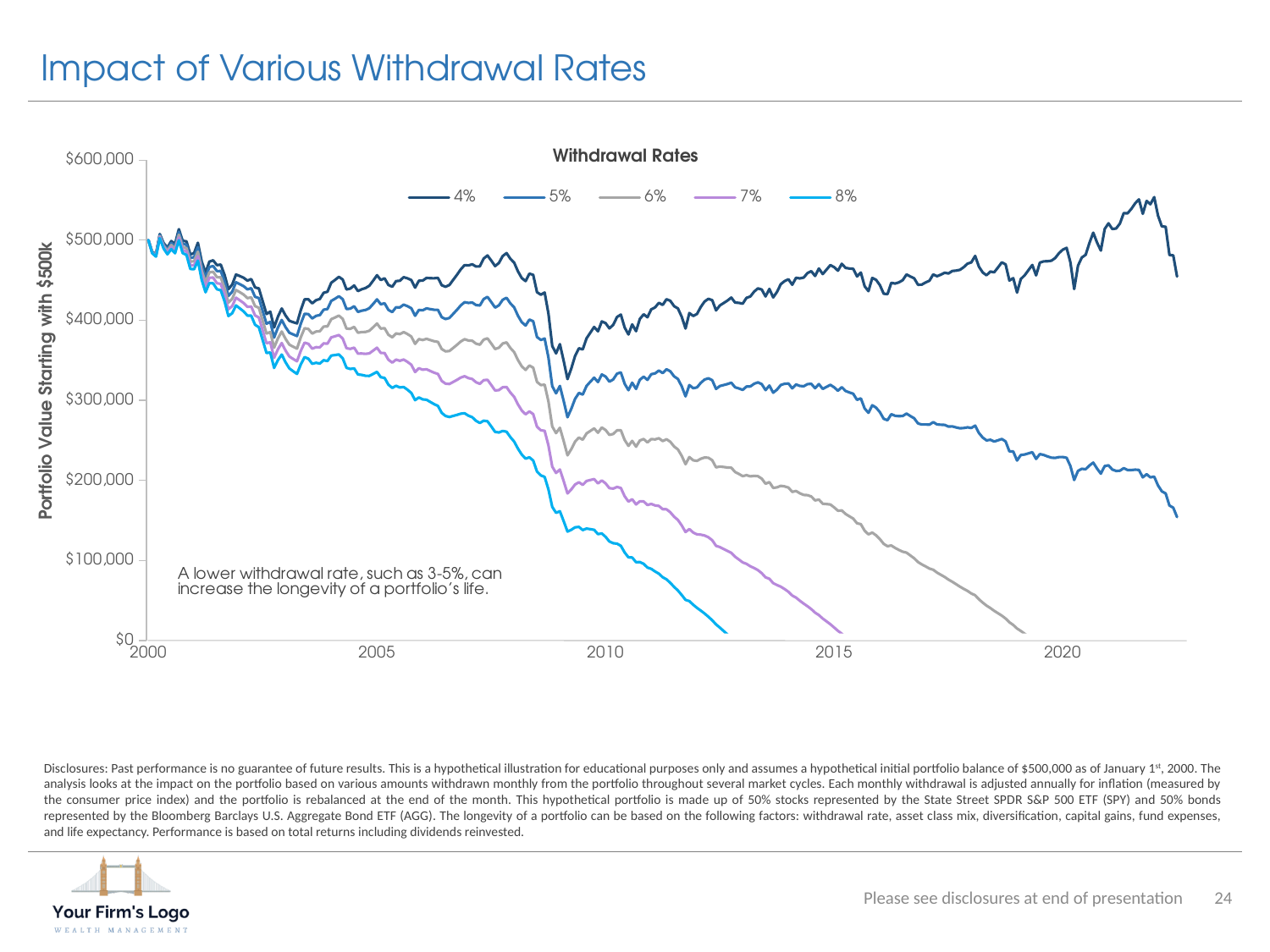

# Impact of Various Withdrawal Rates

### Chart

| Category | 4% | 5% | 6% | 7% | 8% |
|---|---|---|---|---|---|
| 2000 | 500000.0 | 500000.0 | 500000.0 | 500000.0 | 500000.0 |
|  | 485174.3219851324 | 484757.6553184658 | 484340.9886517991 | 483924.3219851324 | 483507.6553184658 |
|  | 482640.7930914935 | 481808.20421758073 | 480975.6153436678 | 480143.0264697549 | 479310.4375958421 |
|  | 507520.70107555855 | 506225.65085079364 | 504930.60062602843 | 503635.55040126335 | 502340.5001764983 |
|  | 496215.22778773727 | 494528.106422468 | 492840.9850571983 | 491153.86369192885 | 489466.74232665944 |
|  | 490533.79031245207 | 488443.6524170467 | 486353.514521641 | 484263.3766262355 | 482173.2387308301 |
|  | 498808.06925895077 | 496258.90686638356 | 493709.74447381595 | 491160.58208124846 | 488611.4196886812 |
|  | 495328.18292037403 | 492371.6203339219 | 489415.0577474694 | 486458.49516101694 | 483501.93257456477 |
|  | 513606.78213164513 | 510114.5016536922 | 506622.22117573884 | 503129.9406977855 | 499637.66021983256 |
|  | 499105.43808683194 | 495283.76060999697 | 491462.0831331615 | 487640.40565632604 | 483818.728179491 |
|  | 498297.3849074221 | 494052.466313764 | 489807.54772010527 | 485562.6291264466 | 481317.7105327884 |
|  | 482104.8347757349 | 477566.9932770224 | 473029.1517783092 | 468491.3102795961 | 463953.4687808835 |
|  | 483609.5572481077 | 478610.4981416495 | 473611.43903519074 | 468612.37992873206 | 463613.32082227385 |
|  | 496586.1006092616 | 491002.9542509222 | 485419.8078925822 | 479836.6615342423 | 474253.5151759028 |
|  | 473339.9776219273 | 467567.54449873825 | 461795.1113755486 | 456022.67825235904 | 450250.2451291699 |
|  | 459054.7541462998 | 453006.8662818826 | 446958.97841746476 | 440911.0905530471 | 434863.20268862974 |
|  | 473029.1740016715 | 466344.0789508554 | 459658.9839000386 | 452973.8888492219 | 446288.7937984057 |
|  | 474698.3066617421 | 467533.55373669666 | 460368.8008116504 | 453204.0478866044 | 446039.2949615588 |
|  | 468704.1691241288 | 461173.9269398948 | 453643.68475565995 | 446113.4425714253 | 438583.2003871911 |
|  | 469351.66032301506 | 461355.59903546306 | 453359.53774791013 | 445363.47646035743 | 437367.41517280525 |
|  | 456403.46922501235 | 448170.9211635743 | 439938.3731021354 | 431705.8250406966 | 423473.2769792584 |
|  | 438678.68665415706 | 430307.5112155146 | 421936.3357768713 | 413565.1603382282 | 405193.9848995856 |
|  | 444423.03304446157 | 435484.3508775319 | 426545.66871060134 | 417606.98654367094 | 408668.3043767411 |
|  | 456988.41457644 | 447338.2629244235 | 437688.1112724061 | 428037.95962038887 | 418387.80796837225 |
|  | 455074.3014081148 | 444989.86949516396 | 434905.43758221227 | 424821.00566926063 | 414736.57375630963 |
|  | 452939.2598693838 | 442426.58304928755 | 431913.9062291905 | 421401.2294090935 | 410888.5525889971 |
|  | 449328.0390856018 | 438422.7071112242 | 427517.3751368458 | 416612.0431624675 | 405706.7111880897 |
|  | 451330.49827817635 | 439899.13680327707 | 428467.77532837697 | 417036.413853477 | 405605.0523785775 |
|  | 440833.641987094 | 429186.53869328345 | 417539.43539947213 | 405892.33210566087 | 394245.2288118502 |
|  | 439651.23049214564 | 427552.3535307395 | 415453.4765693326 | 403354.5996079257 | 391255.7226465195 |
|  | 423602.66554317786 | 411462.8494359566 | 399323.0333287347 | 387183.2172215128 | 375043.4011142915 |
|  | 407726.894563831 | 395557.9291869207 | 383388.9638100097 | 371219.9984330988 | 359051.03305618843 |
|  | 410628.3661559168 | 397885.17891939427 | 385141.9916828709 | 372398.80444634764 | 359655.61720982497 |
|  | 390901.81416764366 | 378283.03297773475 | 365664.251787825 | 353045.47059791535 | 340426.6894080063 |
|  | 404358.3060635869 | 390815.17762854666 | 377272.04919350555 | 363728.9207584645 | 350185.7923234241 |
|  | 414594.5185131108 | 400216.49207126786 | 385838.46562942414 | 371460.43918758037 | 357082.41274573735 |
|  | 405828.52402717853 | 391244.08953495504 | 376659.65504273085 | 362075.22055050655 | 347490.78605828295 |
|  | 399218.3156158265 | 384358.81327601866 | 369499.31093621004 | 354639.80859640136 | 339780.3062565934 |
|  | 397493.40318231506 | 382182.1703421172 | 366870.9375019186 | 351559.7046617199 | 336248.471821522 |
|  | 396002.3355803832 | 380231.2378297044 | 364460.1400790248 | 348689.0423283452 | 332917.94457766623 |
|  | 412601.69482157775 | 395651.3944387753 | 378701.0940559719 | 361750.79367316863 | 344800.49329036596 |
|  | 425991.3541509189 | 407971.67313394876 | 389951.99211697764 | 371932.3111000067 | 353912.6300830363 |
|  | 426063.8765457085 | 407522.16643245507 | 388980.4563192005 | 370438.7462059462 | 351897.0360926924 |
|  | 420968.46583401377 | 402127.8500358658 | 383287.23423771665 | 364446.61843956774 | 345606.0026414194 |
|  | 424926.5275778427 | 405383.8633885545 | 385841.1991992651 | 366298.5350099759 | 346755.8708206873 |
|  | 426492.137089283 | 406351.917263754 | 386211.6974382239 | 366071.47761269397 | 345931.25778716465 |
|  | 434142.7771072851 | 413115.0637535233 | 392087.3503997603 | 371059.6370459974 | 350031.9236922353 |
|  | 435468.98458264436 | 413849.719811069 | 392230.45503949263 | 370611.1902679163 | 348991.92549634073 |
|  | 446700.9342132532 | 423976.59745895996 | 401252.26070466574 | 378527.92395037145 | 355803.58719607804 |
|  | 450273.6569203595 | 426817.9268176111 | 403362.1967148617 | 379906.46661211224 | 356450.7365093636 |
|  | 454064.425177954 | 429859.3543356925 | 405654.2834934299 | 381449.2126511673 | 357244.1418089054 |
|  | 450779.5910726399 | 426196.56758810685 | 401613.5441035727 | 377030.5206190386 | 352447.4971345052 |
|  | 438375.6091889466 | 413912.0936128734 | 389448.57803679915 | 364985.06246072496 | 340521.5468846514 |
|  | 439462.8506271361 | 414376.16763240955 | 389289.4846376819 | 364202.80164295423 | 339116.1186482273 |
|  | 443280.2899866015 | 417412.48705333035 | 391544.6841200582 | 365676.88118678593 | 339809.0782535144 |
|  | 436356.70139252784 | 410329.54945028067 | 384302.3975080325 | 358275.2455657842 | 332248.0936235367 |
|  | 438580.12294595427 | 411854.04133869504 | 385127.95973143494 | 358401.8781241746 | 331675.79651691514 |
|  | 440098.579000446 | 412714.0721119782 | 385329.56522350956 | 357945.05833504075 | 330560.55144657276 |
|  | 443008.1569878162 | 414872.1522878282 | 386736.1475878394 | 358600.14288785035 | 330464.1381878621 |
|  | 449410.6596173062 | 420294.6801629694 | 391178.7007086318 | 362062.72125429387 | 332946.7417999568 |
| 2005 | 456070.8266366132 | 425929.26198875916 | 395787.6973409043 | 365646.13269304927 | 335504.568045195 |
|  | 450189.90874272137 | 419842.2437756232 | 389494.57880852424 | 359146.91384142503 | 328799.2488743267 |
|  | 452181.05811920064 | 421101.91650501307 | 390022.7748908246 | 358943.633276636 | 327864.4916624482 |
|  | 443976.70248201425 | 412862.259101412 | 381747.8157208089 | 350633.3723402056 | 319518.92895960313 |
|  | 441737.5323230214 | 410174.1561179511 | 378610.77991288 | 347047.4037078086 | 315484.02750273806 |
|  | 448785.14830078126 | 416110.3680802395 | 383435.58785969694 | 350760.8076391541 | 318086.02741861215 |
|  | 449221.5524113776 | 415908.1609137975 | 382594.76941621664 | 349281.37791863544 | 315967.9864210552 |
|  | 453611.4786412498 | 419361.3368933857 | 385111.19514552073 | 350861.0533976555 | 316610.9116497912 |
|  | 452261.6968032131 | 417496.72495257494 | 382731.753101936 | 347966.78125129675 | 313201.8094006584 |
|  | 450056.96441465645 | 414838.62019186816 | 379620.2759690791 | 344401.9317462898 | 309183.5875235013 |
|  | 440605.56556035817 | 405501.2931270447 | 370397.02069373045 | 335292.7482604159 | 300188.4758271023 |
|  | 449217.73643310263 | 412803.3071929773 | 376388.8779528512 | 339974.4487127248 | 303560.0194725993 |
|  | 449395.28137267486 | 412320.40847756574 | 375245.53558245586 | 338170.6626873458 | 301095.7897922366 |
|  | 452700.26274486794 | 414702.0592192068 | 376703.85569354484 | 338705.65216788277 | 300707.4486422214 |
|  | 452408.6985588618 | 413783.99994641636 | 375159.3013339702 | 336534.6027215239 | 297909.9041090783 |
|  | 452248.75386035076 | 412985.78342190967 | 373722.812983468 | 334459.8425450261 | 295196.87210658484 |
|  | 452810.17572789406 | 412838.61566122086 | 372867.05559454707 | 332895.4955278731 | 292923.9354611997 |
|  | 443571.570416616 | 403749.03793914826 | 363926.50546168 | 324103.9729842116 | 284281.4405067437 |
|  | 441734.1297785403 | 401410.3523151301 | 361086.5748517194 | 320762.7973883085 | 280439.01992489817 |
|  | 443907.6414820037 | 402715.5761006095 | 361523.5107192147 | 320331.4453378198 | 279139.37995642546 |
|  | 450300.48367763136 | 407841.01472535386 | 365381.54577307566 | 322922.0768207974 | 280462.60786851967 |
|  | 456689.6499259488 | 412957.91413414443 | 369226.17834233935 | 325494.4425505342 | 281762.70675872965 |
|  | 463515.83062587323 | 418462.97975127207 | 373410.12887667026 | 328357.27800206846 | 283304.4271274671 |
|  | 468644.28280936746 | 422422.6398766269 | 376200.99694388575 | 329979.3540111446 | 283757.71107840387 |
|  | 468384.2933249963 | 421490.9526355232 | 374597.61194604955 | 327704.2712565759 | 280810.9305671026 |
|  | 469744.1812358401 | 422015.15643419494 | 374286.1316325492 | 326557.10683090356 | 278828.08202925825 |
|  | 466967.4108298319 | 418818.6610239805 | 370669.9112181284 | 322521.16141227644 | 274372.4116064248 |
|  | 467177.9020794083 | 418301.830078578 | 369425.758077747 | 320549.6860769162 | 271673.6140760856 |
|  | 476887.90432053985 | 426283.1855425032 | 375678.46676446585 | 325073.7479864287 | 274469.02920839173 |
|  | 480774.16991347837 | 429036.46187055006 | 377298.75382762105 | 325561.0457846922 | 273823.3377417637 |
|  | 474355.6758077237 | 422588.57470209384 | 370821.4735964633 | 319054.3724908328 | 267287.27138520265 |
|  | 467453.76706530235 | 415718.3503038617 | 363982.9335424204 | 312247.5167809792 | 260512.10001953828 |
|  | 471425.36100293184 | 418527.06218847394 | 365628.76337401534 | 312730.46455955686 | 259832.1657450987 |
|  | 480029.40312440076 | 425441.5538347527 | 370853.7045451039 | 316265.85525545524 | 261678.00596580692 |
|  | 483696.70985159394 | 427964.8722670739 | 372233.03468255315 | 316501.1970980325 | 260769.3595135122 |
|  | 476636.20782391203 | 420982.4107039349 | 365328.6135839571 | 309674.8164639794 | 254021.01934400204 |
|  | 471858.60530786816 | 415999.1028699876 | 360139.60043210635 | 304280.0979942252 | 248420.59555634443 |
|  | 460967.4662258939 | 405629.74425553426 | 350292.0222851739 | 294954.30031481356 | 239616.57834445368 |
|  | 452567.1071867585 | 397469.6025999452 | 342372.09801313124 | 287274.5934263173 | 232177.08883950385 |
|  | 448738.2111198779 | 393334.4198538336 | 337930.6285877887 | 282526.83732174395 | 227123.04605569952 |
|  | 458075.18108972517 | 400738.3726277559 | 343401.5641657861 | 286064.7557038163 | 228727.9472418469 |
|  | 456541.6315955463 | 398605.91998238576 | 340670.2083692247 | 282734.49675606366 | 224798.78514290304 |
|  | 434976.318523265 | 378980.2119492622 | 322984.1053752588 | 266987.9988012555 | 210991.89222725254 |
|  | 431753.0207793337 | 375368.33553361736 | 318983.65028790047 | 262598.96504218364 | 206214.27979646722 |
|  | 434571.9527090294 | 377014.85273457214 | 319457.7527601142 | 261900.65278565636 | 204343.55281119893 |
|  | 408235.33214832447 | 353364.1020963669 | 298492.8720444088 | 243621.64199245072 | 188750.41194049304 |
|  | 367808.47471860977 | 317574.65797161416 | 267340.841224618 | 217107.0244776219 | 166873.20773062616 |
|  | 358510.7888821226 | 308760.0064968459 | 259009.22411156865 | 209258.4417262914 | 159507.65934101457 |
|  | 370043.8143057411 | 317882.47483854106 | 265721.1353713403 | 213559.7959041397 | 161398.4564369395 |
|  | 349091.1401760198 | 299068.46964991075 | 249045.79912380112 | 199023.12859769157 | 149000.45807158243 |
|  | 326419.6209229917 | 278827.2339980977 | 231234.84707320316 | 183642.4601483087 | 136050.0732234146 |
|  | 339724.15488415916 | 289372.6846999353 | 239021.21451571095 | 188669.74433148664 | 138318.27414726277 |
|  | 355397.66842543776 | 301897.39171066834 | 248397.1149958984 | 194896.83828112847 | 141396.56156635904 |
|  | 364961.50898436754 | 309188.0155091981 | 253414.5220340281 | 197641.02855885818 | 141867.5350836887 |
|  | 363520.98403186124 | 307127.9130148326 | 250734.8419978033 | 194341.77098077413 | 137948.6999637454 |
|  | 377303.8117349936 | 317931.10530817293 | 258558.39888135155 | 199185.69245453033 | 139812.98602770956 |
|  | 384485.8414985937 | 323134.9067646037 | 261783.972030613 | 200433.0372966224 | 139082.10256263232 |
|  | 391518.62192383106 | 328197.3533605611 | 264876.0847972904 | 201554.81623401982 | 138233.54767074971 |
|  | 386119.9291567474 | 322820.3690164307 | 259520.80887611338 | 196221.2487357961 | 132921.68859547933 |
|  | 398416.1598766414 | 332242.80198043375 | 266069.4440842256 | 199896.0861880174 | 133722.72829180973 |
| 2010 | 396325.17792371236 | 329608.47736069723 | 262891.7767976817 | 196175.07623466605 | 129458.37567165095 |
|  | 389788.3166480143 | 323277.24859932874 | 256766.18055064272 | 190255.11250195658 | 123744.04445327098 |
|  | 394128.208987946 | 325982.5468931604 | 257836.88479837432 | 189691.22270358817 | 121545.56060880254 |
|  | 403991.89827932563 | 333245.1645592129 | 262498.4308390998 | 191751.6971189865 | 121004.9633988738 |
|  | 406960.9209888193 | 334792.9501245136 | 262624.9792602075 | 190457.00839590127 | 118289.03753159556 |
|  | 390859.9318674404 | 320639.96401001024 | 250419.99615257978 | 180200.02829514912 | 109980.06043771899 |
|  | 382160.44355986814 | 312598.28965182346 | 243036.13574377843 | 173473.98183573328 | 103911.82792768862 |
|  | 394737.7990053052 | 321977.8240647959 | 249217.84912428624 | 176457.87418377644 | 103697.89924326715 |
|  | 386286.1783744471 | 314169.4695361213 | 242052.76069779508 | 169936.05185946875 | 97819.34302114291 |
|  | 401487.29196528957 | 325617.99395715806 | 249748.69594902618 | 173879.39794089415 | 98010.09993276263 |
|  | 407367.87778240157 | 329468.91910316725 | 251569.9604239326 | 173671.00174469777 | 95772.04306546351 |
|  | 403578.6464761781 | 325479.2856643965 | 247379.92485261447 | 169280.5640408323 | 91181.20322905072 |
|  | 413517.8729649355 | 332531.5615392407 | 251545.25011354548 | 170558.9386878501 | 89572.62726215534 |
|  | 415985.6584286977 | 333546.8672396002 | 251108.0760505022 | 168669.2848614041 | 86230.4936723066 |
|  | 421643.1297787616 | 337110.4759247493 | 252577.82207073632 | 168045.16821672334 | 83512.5143627109 |
|  | 418988.9718249191 | 334008.82122064254 | 249028.67061636536 | 164048.52001208812 | 79068.36940781146 |
|  | 426143.71032457735 | 338722.0123689821 | 251300.31441338614 | 163878.61645779017 | 76456.91850219479 |
|  | 424189.4686460039 | 336167.897310618 | 248146.32597523148 | 160124.7546398449 | 72103.18330445894 |
|  | 417446.03607044584 | 329825.70287389983 | 242205.36967735316 | 154585.03648080642 | 66964.70328426032 |
|  | 414601.01139312744 | 326575.6884523449 | 238550.3655115617 | 150525.04257077843 | 62499.719629995794 |
|  | 404162.56562912016 | 317343.2366225024 | 230523.90761588403 | 143704.5786092656 | 56885.249602647775 |
|  | 389577.87086481 | 304880.30699645594 | 220182.7431281013 | 135485.17925974657 | 50787.61539139245 |
|  | 408919.2120617301 | 319004.30220636603 | 229089.39235100133 | 139174.48249563653 | 49259.572640272374 |
|  | 405245.39925462066 | 315119.78549147234 | 224994.17172832345 | 134868.55796517443 | 44742.94420202603 |
|  | 407817.7038882731 | 316063.3293729558 | 224308.95485763796 | 132554.58034231997 | 40800.2058270026 |
|  | 416516.69152731623 | 321742.68209596555 | 226968.67266461422 | 132194.66323326278 | 37420.65380191196 |
|  | 423294.76962195756 | 325912.01606398076 | 228529.2625060033 | 131146.50894802573 | 33763.75539004878 |
|  | 426653.6295196169 | 327426.0281805956 | 228198.4268415735 | 128970.82550255138 | 29743.224163529867 |
|  | 424920.8624384186 | 325016.499606932 | 225112.13677544458 | 125207.77394395717 | 25303.411112470374 |
|  | 412211.95605741366 | 314210.81768395327 | 216209.6793104922 | 118208.54093703112 | 20207.402563570628 |
|  | 418298.67986427905 | 317768.34008428367 | 217238.00030428762 | 116707.66052429151 | 16177.320744296017 |
|  | 421399.0536942015 | 319040.1674590684 | 216681.28122393467 | 114322.39498880086 | 11963.508753667678 |
|  | 424455.50977919553 | 320258.8230860525 | 216062.13639290875 | 111865.44969976495 | 7668.763006621784 |
|  | 428193.08729474584 | 321979.38992230006 | 215765.69254985356 | 109551.99517740698 | 3338.29780496105 |
|  | 421986.1509191697 | 316209.6156093229 | 210433.0802994754 | 104656.54498962782 | 0.0 |
|  | 421550.26619568287 | 314778.2226078869 | 208006.17902009015 | 101234.13543229336 | 0.0 |
|  | 420655.446760562 | 312965.13335410645 | 205274.81994765007 | 97584.5065411937 | 0.0 |
|  | 427843.04526620556 | 317162.713255338 | 206482.38124446958 | 95802.04923360115 | 0.0 |
|  | 429556.9496033737 | 317274.4818504368 | 204992.01409749893 | 92709.5463445611 | 0.0 |
|  | 435653.36548957904 | 320618.1297613722 | 205582.89403316443 | 90547.65830495664 | 0.0 |
|  | 439681.6984263359 | 322419.92868901347 | 205158.1589516901 | 87896.38921436676 | 0.0 |
|  | 438205.553840244 | 320165.8604450102 | 202126.16704977542 | 84086.47365454069 | 0.0 |
|  | 429593.394769768 | 312700.54066212603 | 195807.6865544831 | 78914.83244684024 | 0.0 |
|  | 439015.79441146046 | 318382.39524047857 | 197748.99606949565 | 77115.59689851283 | 0.0 |
|  | 428365.1883180487 | 309474.6604719709 | 190584.1326258921 | 71693.60477981334 | 0.0 |
|  | 435318.5392472659 | 313313.4529441081 | 191308.36664094936 | 69303.28033779064 | 0.0 |
|  | 444968.50134421425 | 319073.3333024724 | 193178.1652607296 | 67282.99721898681 | 0.0 |
|  | 448775.0723840473 | 320612.82827923616 | 192450.58417442406 | 64288.340069611935 | 0.0 |
|  | 451008.62001646654 | 320971.85033741745 | 190935.08065836737 | 60898.31097931727 | 0.0 |
|  | 444225.86507974117 | 314901.75735323405 | 185577.64962672594 | 56253.54190021783 | 0.0 |
|  | 452866.3554343625 | 319780.619410984 | 186694.88338760447 | 53609.14736422497 | 0.0 |
|  | 452108.47822820424 | 317994.1205129599 | 183879.76279771441 | 49765.40508246902 | 0.0 |
|  | 453226.31944295514 | 317519.0662750073 | 181811.8131070584 | 46104.55993910953 | 0.0 |
|  | 458837.8261158621 | 320178.3684999588 | 181518.9108840543 | 42859.45326814985 | 0.0 |
|  | 461135.087216594 | 320508.0501705773 | 179881.01312455954 | 39253.97607854173 | 0.0 |
|  | 455159.5842788962 | 315079.0598934038 | 174998.53550791036 | 34918.01112241688 | 0.0 |
|  | 464458.27785631607 | 320236.478761062 | 176014.67966580697 | 31792.88057055184 | 0.0 |
|  | 457565.59195659583 | 314203.94975429936 | 170842.3075520019 | 27480.66534970439 | 0.0 |
|  | 463110.12327733554 | 316730.48436486284 | 170350.84545238919 | 23971.206539915453 | 0.0 |
|  | 468727.8971168503 | 319292.0557382796 | 169856.21435970787 | 20420.372981136108 | 0.0 |
| 2015 | 466148.41341130633 | 316211.04386906023 | 166273.67432681326 | 16336.304784566179 | 0.0 |
|  | 461719.3477093658 | 311887.99120144633 | 162056.63469352605 | 12225.278185605668 | 0.0 |
|  | 470329.5287463697 | 316381.032087141 | 162432.53542791153 | 8484.038768681949 | 0.0 |
|  | 465227.1208033703 | 311621.779871856 | 158016.43894034091 | 4411.098008825736 | 0.0 |
|  | 464461.90963496186 | 309773.2336661096 | 155084.55769725668 | 395.88172840360676 | 0.0 |
|  | 464118.6257174619 | 308194.45668108336 | 152270.28764470413 | 0.0 | 0.0 |
|  | 454635.1312042635 | 300544.45810349623 | 146453.78500272828 | 0.0 | 0.0 |
|  | 459423.459169583 | 302353.2888242674 | 145283.1184789512 | 0.0 | 0.0 |
|  | 442353.72340160096 | 289758.9544715407 | 137164.18554147982 | 0.0 | 0.0 |
|  | 436259.7558557476 | 284408.3677356946 | 132556.9796156411 | 0.0 | 0.0 |
|  | 452684.9508050285 | 293753.7762070473 | 134822.60160906546 | 0.0 | 0.0 |
|  | 450359.12236816005 | 290877.98712741584 | 131396.851886671 | 0.0 | 0.0 |
|  | 443691.77571248723 | 285155.76132381783 | 126619.74693514779 | 0.0 | 0.0 |
|  | 433061.01234207215 | 276903.01890776044 | 120745.0254734481 | 0.0 | 0.0 |
|  | 432492.84125027375 | 275132.1468543102 | 117771.45245834594 | 0.0 | 0.0 |
|  | 446584.95193349035 | 282673.2841986545 | 118761.61646381806 | 0.0 | 0.0 |
|  | 445715.0987695592 | 280686.19909562246 | 115657.29942168515 | 0.0 | 0.0 |
|  | 447197.1843143508 | 280168.9333688275 | 113140.68242330359 | 0.0 | 0.0 |
|  | 449934.8137887215 | 280430.4889643375 | 110926.16413995289 | 0.0 | 0.0 |
|  | 457056.2078696997 | 283413.45019088493 | 109770.69251206954 | 0.0 | 0.0 |
|  | 454514.93537701137 | 280374.35017734277 | 106233.76497767353 | 0.0 | 0.0 |
|  | 452315.2186847747 | 277549.74837665336 | 102784.27806853133 | 0.0 | 0.0 |
|  | 444235.15124825295 | 271118.61475772376 | 98002.07826719387 | 0.0 | 0.0 |
|  | 444417.39932889945 | 269750.8155082254 | 95084.23168755072 | 0.0 | 0.0 |
|  | 447100.0836431286 | 269840.3910411677 | 92580.69843920613 | 0.0 | 0.0 |
|  | 449178.8550661669 | 269545.1514946446 | 89911.4479231215 | 0.0 | 0.0 |
|  | 457083.5278816562 | 272749.93656640867 | 88416.34525116038 | 0.0 | 0.0 |
|  | 454876.1727217131 | 269881.3280997504 | 84886.48347778707 | 0.0 | 0.0 |
|  | 456813.96442651947 | 269468.57315566554 | 82123.18188481091 | 0.0 | 0.0 |
|  | 459220.53839329013 | 269315.0346003102 | 79409.53080732955 | 0.0 | 0.0 |
|  | 458277.91571904003 | 267190.56169864256 | 76103.20767824439 | 0.0 | 0.0 |
|  | 461389.7640782708 | 267429.4988546682 | 73469.23363106496 | 0.0 | 0.0 |
|  | 461862.4007788712 | 266116.55677240196 | 70370.71276593207 | 0.0 | 0.0 |
|  | 462817.29004521994 | 265070.40039590694 | 67323.51074659337 | 0.0 | 0.0 |
|  | 466135.74873755185 | 265371.94989220705 | 64608.15104686161 | 0.0 | 0.0 |
|  | 470551.8163756843 | 266277.5744325503 | 62003.33248941564 | 0.0 | 0.0 |
|  | 472066.4350475622 | 265463.2090904314 | 58859.98313329993 | 0.0 | 0.0 |
|  | 480265.84095256194 | 268390.86200766393 | 56515.88306276514 | 0.0 | 0.0 |
|  | 466697.65971843543 | 259136.11042988472 | 51574.56114133326 | 0.0 | 0.0 |
|  | 459469.1813616641 | 253432.95703581063 | 47396.73270995642 | 0.0 | 0.0 |
|  | 456061.46375904104 | 249850.04493297773 | 43638.62610691368 | 0.0 | 0.0 |
|  | 460660.7857846116 | 250649.55548606702 | 40638.32518752174 | 0.0 | 0.0 |
|  | 459807.8177294815 | 248464.98320441373 | 37122.14867934527 | 0.0 | 0.0 |
|  | 465827.8017066792 | 249993.23339302503 | 34158.66507937012 | 0.0 | 0.0 |
|  | 472151.76525427465 | 251652.92274991388 | 31154.08024555236 | 0.0 | 0.0 |
|  | 469678.2054389052 | 248596.79965146 | 27515.39386401401 | 0.0 | 0.0 |
|  | 449519.90301177785 | 236183.03378297674 | 22846.164554174917 | 0.0 | 0.0 |
|  | 452448.18334173685 | 235971.75824617894 | 19495.333150620358 | 0.0 | 0.0 |
|  | 434487.2100944077 | 224790.70425933218 | 15094.19842425602 | 0.0 | 0.0 |
|  | 451372.8704146384 | 231704.8399145044 | 12036.809414369769 | 0.0 | 0.0 |
|  | 455977.2923235976 | 232259.27018284638 | 8541.248042094507 | 0.0 | 0.0 |
|  | 462443.73314240697 | 233717.73304690697 | 4991.732951406257 | 0.0 | 0.0 |
|  | 468939.84885509923 | 235148.61811086372 | 1357.3873666275217 | 0.0 | 0.0 |
|  | 455963.7105422124 | 226774.90036345733 | 0.0 | 0.0 | 0.0 |
|  | 471856.2937962848 | 232815.35039832484 | 0.0 | 0.0 | 0.0 |
|  | 473377.08146623784 | 231693.7158995733 | 0.0 | 0.0 | 0.0 |
|  | 473513.77003872505 | 229880.24415665495 | 0.0 | 0.0 | 0.0 |
|  | 474221.2403270934 | 228339.31432991603 | 0.0 | 0.0 | 0.0 |
|  | 477491.8352653999 | 228020.85036502115 | 0.0 | 0.0 | 0.0 |
|  | 483586.85445755586 | 229026.8457298587 | 0.0 | 0.0 | 0.0 |
| 2020 | 487940.49843301007 | 229111.2981606836 | 0.0 | 0.0 | 0.0 |
|  | 490243.06231896783 | 228203.00629707845 | 0.0 | 0.0 | 0.0 |
|  | 472202.5514380107 | 217834.350267983 | 0.0 | 0.0 | 0.0 |
|  | 438876.1497940552 | 200476.65697667934 | 0.0 | 0.0 | 0.0 |
|  | 468009.69331138657 | 211805.6777754847 | 0.0 | 0.0 | 0.0 |
|  | 478233.73963860516 | 214441.9788914915 | 0.0 | 0.0 | 0.0 |
|  | 481562.7887742004 | 213937.84348487947 | 0.0 | 0.0 | 0.0 |
|  | 496447.7294955257 | 218537.05939321948 | 0.0 | 0.0 | 0.0 |
|  | 509228.3293001354 | 222134.9404073326 | 0.0 | 0.0 | 0.0 |
|  | 496947.4748093288 | 214743.91710445008 | 0.0 | 0.0 | 0.0 |
|  | 486873.464022822 | 208351.58140230417 | 0.0 | 0.0 | 0.0 |
|  | 513792.14831737144 | 217820.3879294576 | 0.0 | 0.0 | 0.0 |
|  | 520937.00524814 | 218716.07168882986 | 0.0 | 0.0 | 0.0 |
|  | 513758.55878055457 | 213556.42937185467 | 0.0 | 0.0 | 0.0 |
|  | 514452.6438079147 | 211713.16751423432 | 0.0 | 0.0 | 0.0 |
|  | 520591.769505057 | 212075.84866035354 | 0.0 | 0.0 | 0.0 |
|  | 533667.3318653265 | 215211.8444211493 | 0.0 | 0.0 | 0.0 |
|  | 533340.1448830217 | 212860.3760922696 | 0.0 | 0.0 | 0.0 |
|  | 538883.9430844272 | 212838.78872511693 | 0.0 | 0.0 | 0.0 |
Disclosures: Past performance is no guarantee of future results. This is a hypothetical illustration for educational purposes only and assumes a hypothetical initial portfolio balance of $500,000 as of January 1st, 2000. The analysis looks at the impact on the portfolio based on various amounts withdrawn monthly from the portfolio throughout several market cycles. Each monthly withdrawal is adjusted annually for inflation (measured by the consumer price index) and the portfolio is rebalanced at the end of the month. This hypothetical portfolio is made up of 50% stocks represented by the State Street SPDR S&P 500 ETF (SPY) and 50% bonds represented by the Bloomberg Barclays U.S. Aggregate Bond ETF (AGG). The longevity of a portfolio can be based on the following factors: withdrawal rate, asset class mix, diversification, capital gains, fund expenses, and life expectancy. Performance is based on total returns including dividends reinvested.
Please see disclosures at end of presentation
24